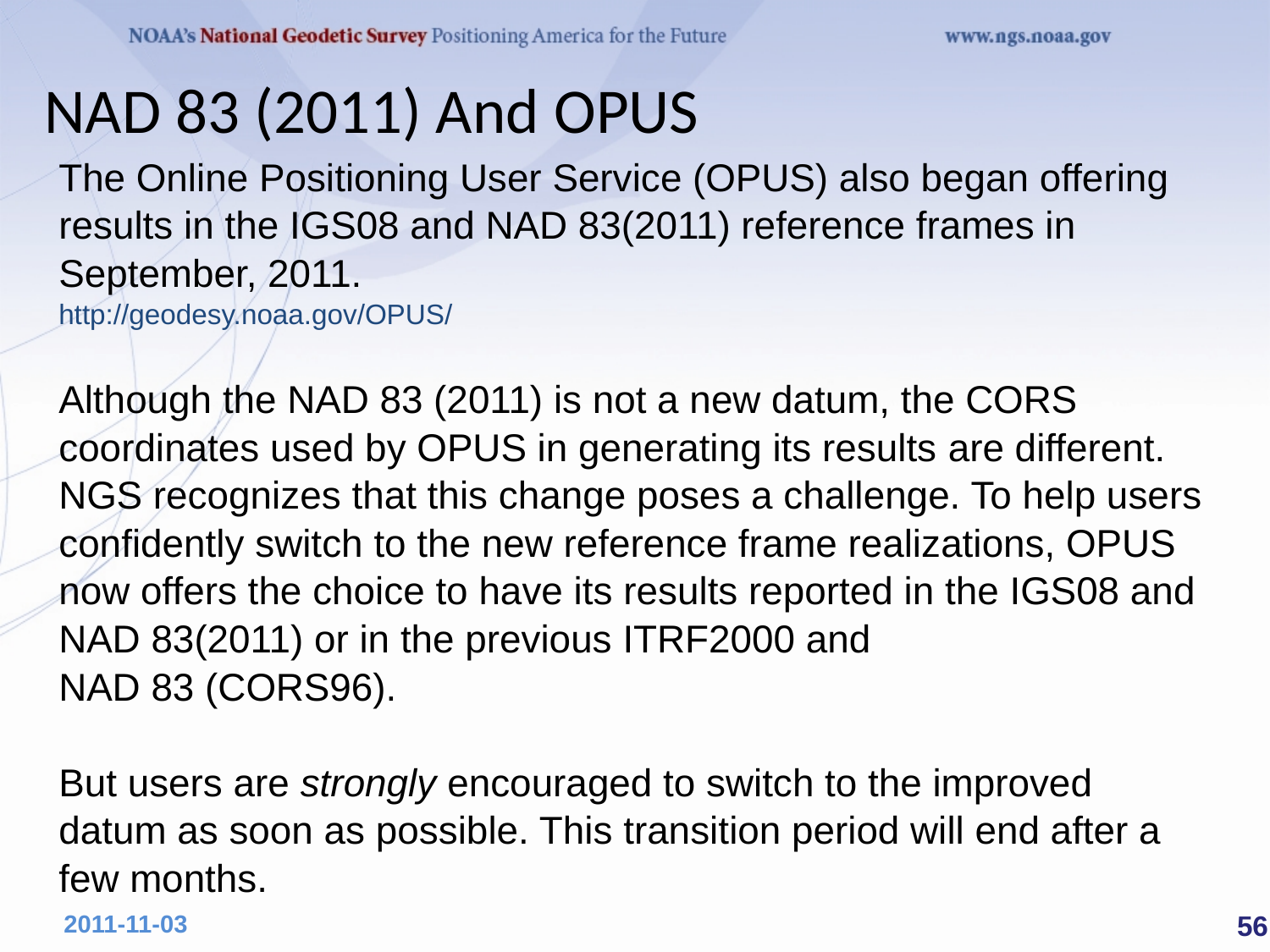

NAD 83 (2011) And OPUS
The Online Positioning User Service (OPUS) also began offering results in the IGS08 and NAD 83(2011) reference frames in September, 2011.
http://geodesy.noaa.gov/OPUS/

Although the NAD 83 (2011) is not a new datum, the CORS coordinates used by OPUS in generating its results are different. NGS recognizes that this change poses a challenge. To help users confidently switch to the new reference frame realizations, OPUS now offers the choice to have its results reported in the IGS08 and NAD 83(2011) or in the previous ITRF2000 and NAD 83 (CORS96).

But users are strongly encouraged to switch to the improved datum as soon as possible. This transition period will end after a few months.

 56

2011-11-03